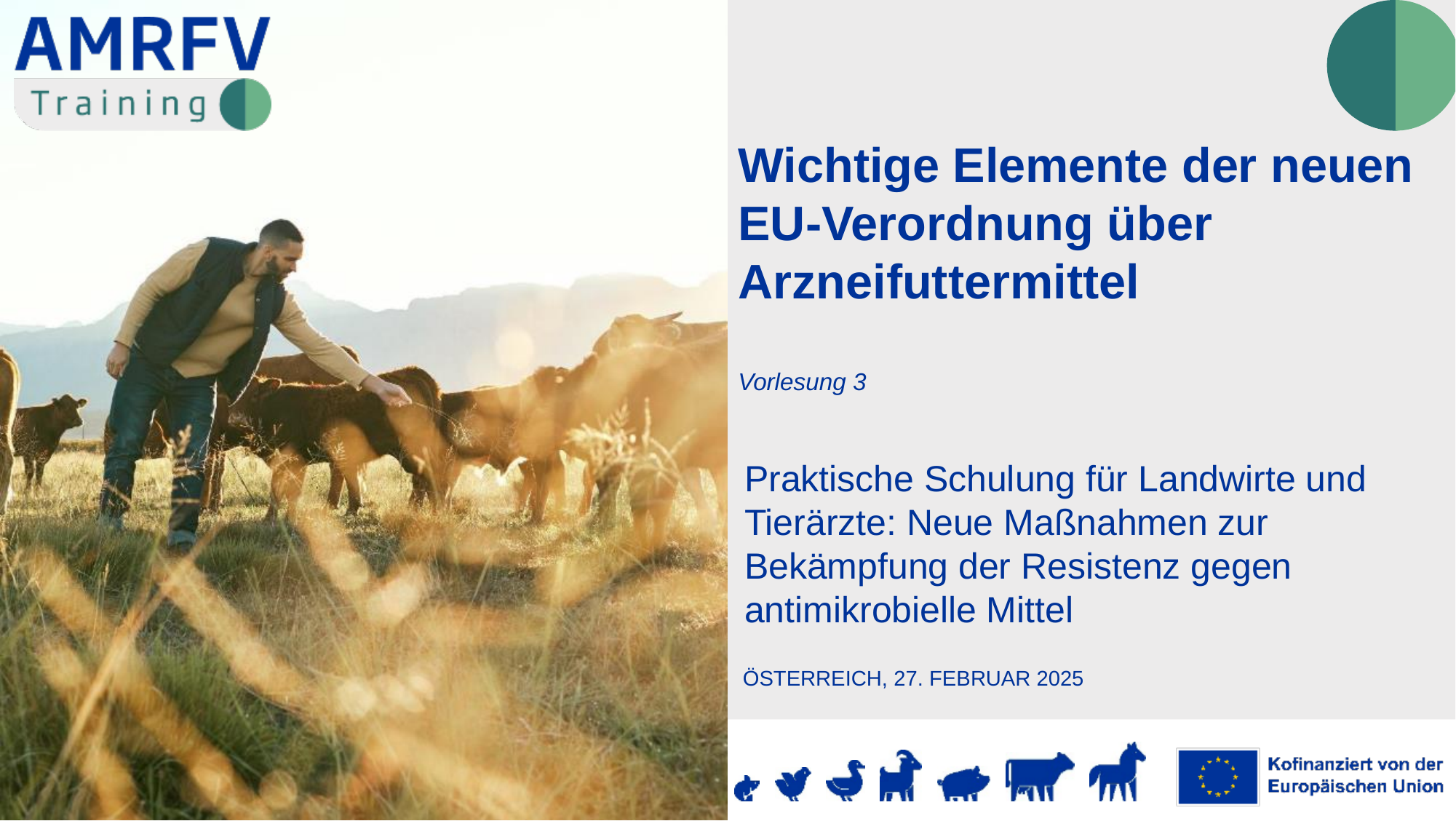

Wichtige Elemente der neuen EU-Verordnung über Arzneifuttermittel

Vorlesung 3
Praktische Schulung für Landwirte und Tierärzte: Neue Maßnahmen zur Bekämpfung der Resistenz gegen antimikrobielle Mittel

ÖSTERREICH, 27. FEBRUAR 2025